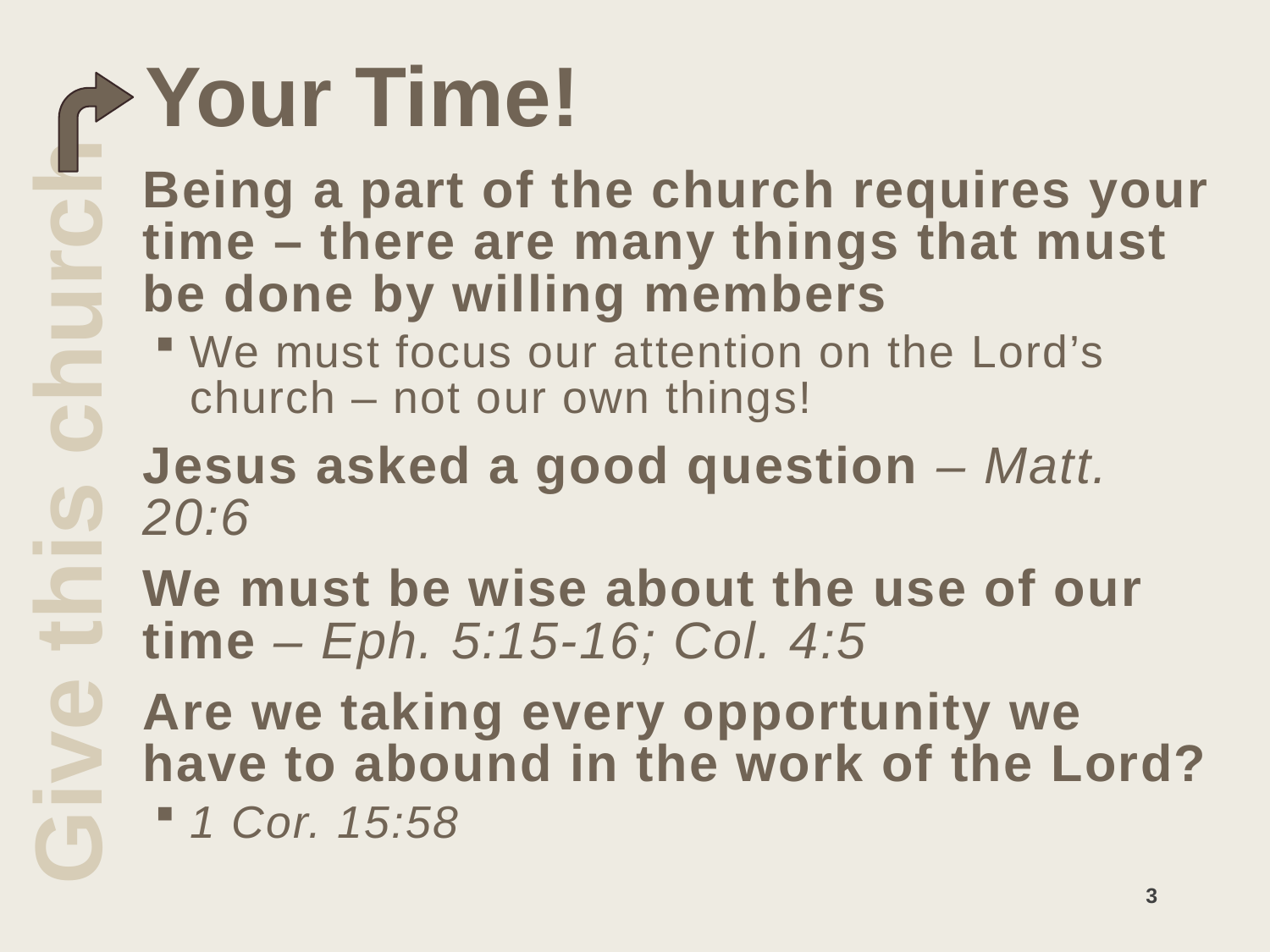

Your Time!

Being a part of the church requires your time – there are many things that must be done by willing members
We must focus our attention on the Lord’s church – not our own things!
Jesus asked a good question – Matt. 20:6
We must be wise about the use of our time – Eph. 5:15-16; Col. 4:5
Are we taking every opportunity we have to abound in the work of the Lord?
1 Cor. 15:58
Give this church
3